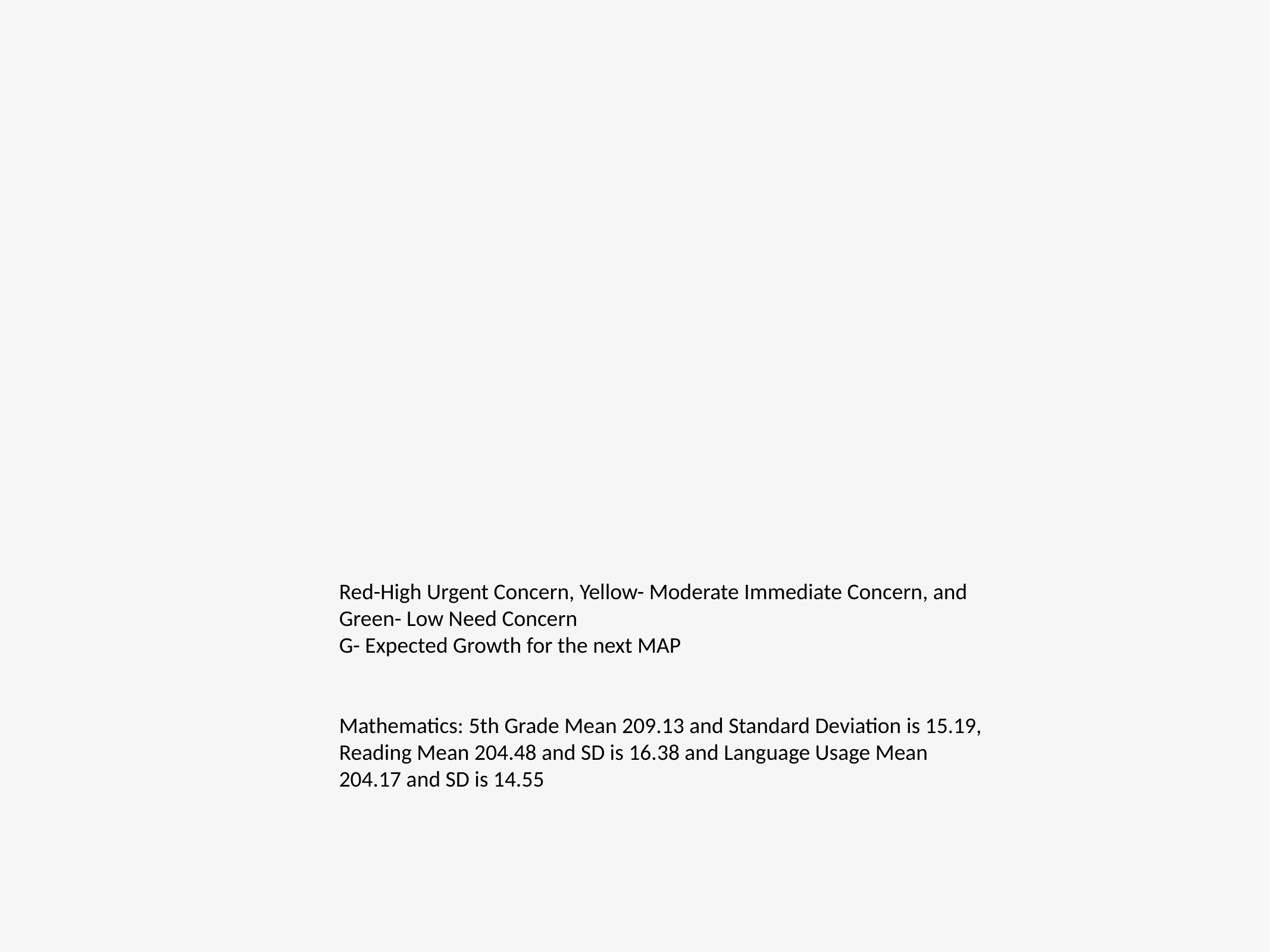

# Red-High Urgent Concern, Yellow- Moderate Immediate Concern, and Green- Low Need Concern G- Expected Growth for the next MAP Mathematics: 5th Grade Mean 209.13 and Standard Deviation is 15.19, Reading Mean 204.48 and SD is 16.38 and Language Usage Mean 204.17 and SD is 14.55